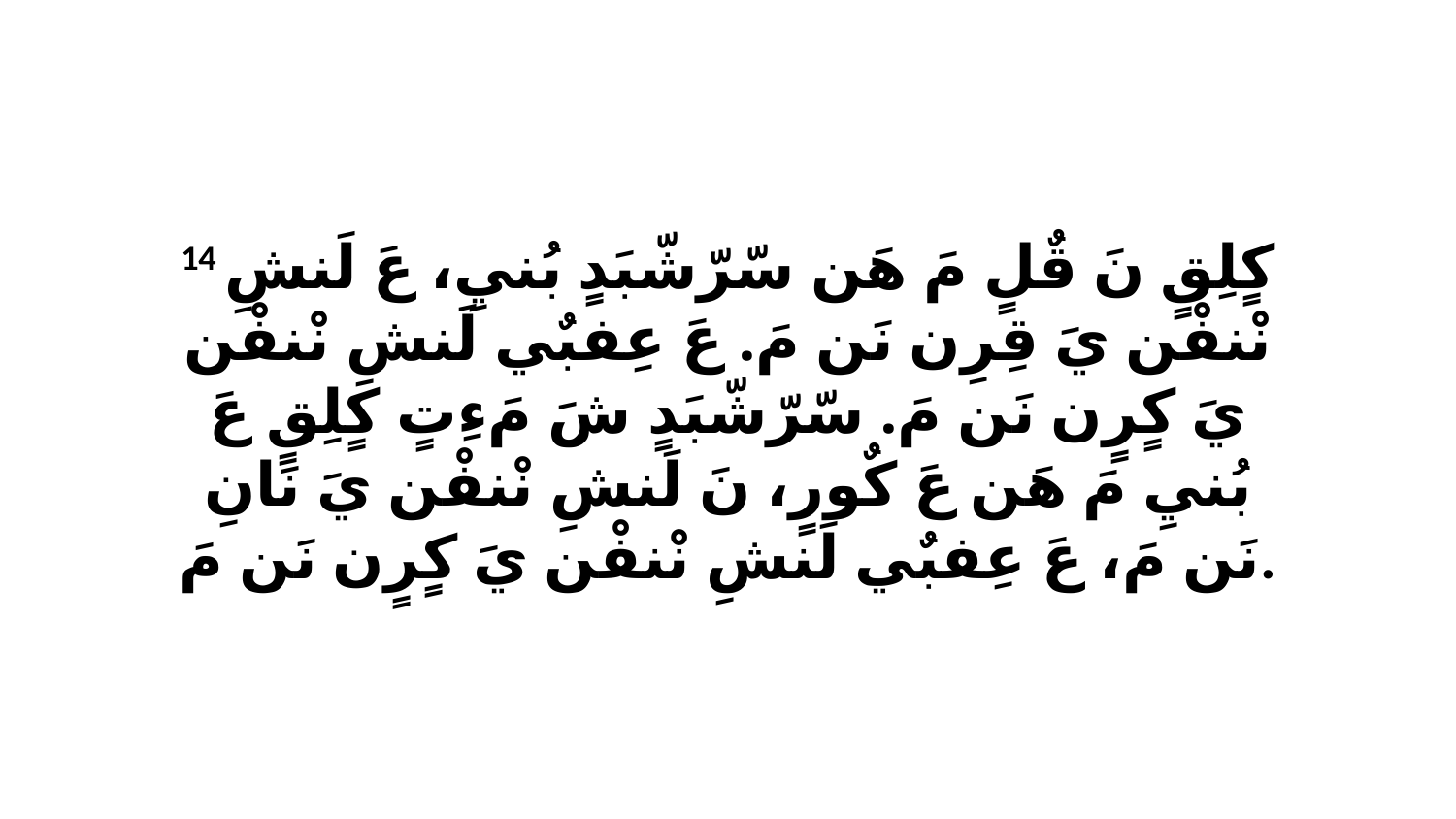

14 كٍلِقٍ نَ قٌلٍ مَ هَن سّرّشّبَدٍ بُنيِ، عَ لَنشِ نْنفْن يَ قِرِن نَن مَ. عَ عِفبٌي لَنشِ نْنفْن يَ كٍرٍن نَن مَ. سّرّشّبَدٍ شَ مَءِتٍ كٍلِقٍ عَ بُنيِ مَ هَن عَ كٌورٍ، نَ لَنشِ نْنفْن يَ نَانِ نَن مَ، عَ عِفبٌي لَنشِ نْنفْن يَ كٍرٍن نَن مَ.